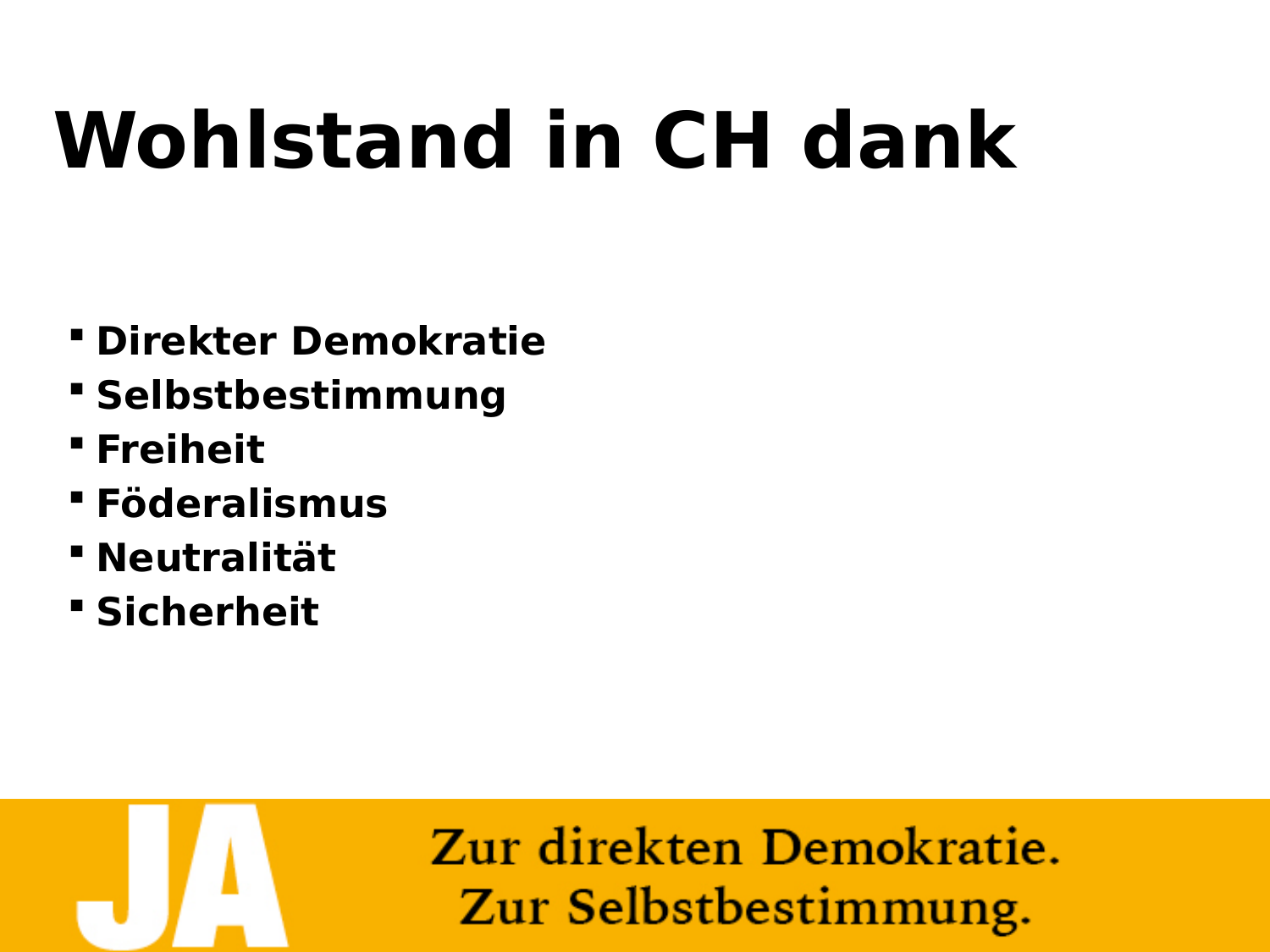

# Wohlstand in CH dank

Direkter Demokratie
Selbstbestimmung
Freiheit
Föderalismus
Neutralität
Sicherheit